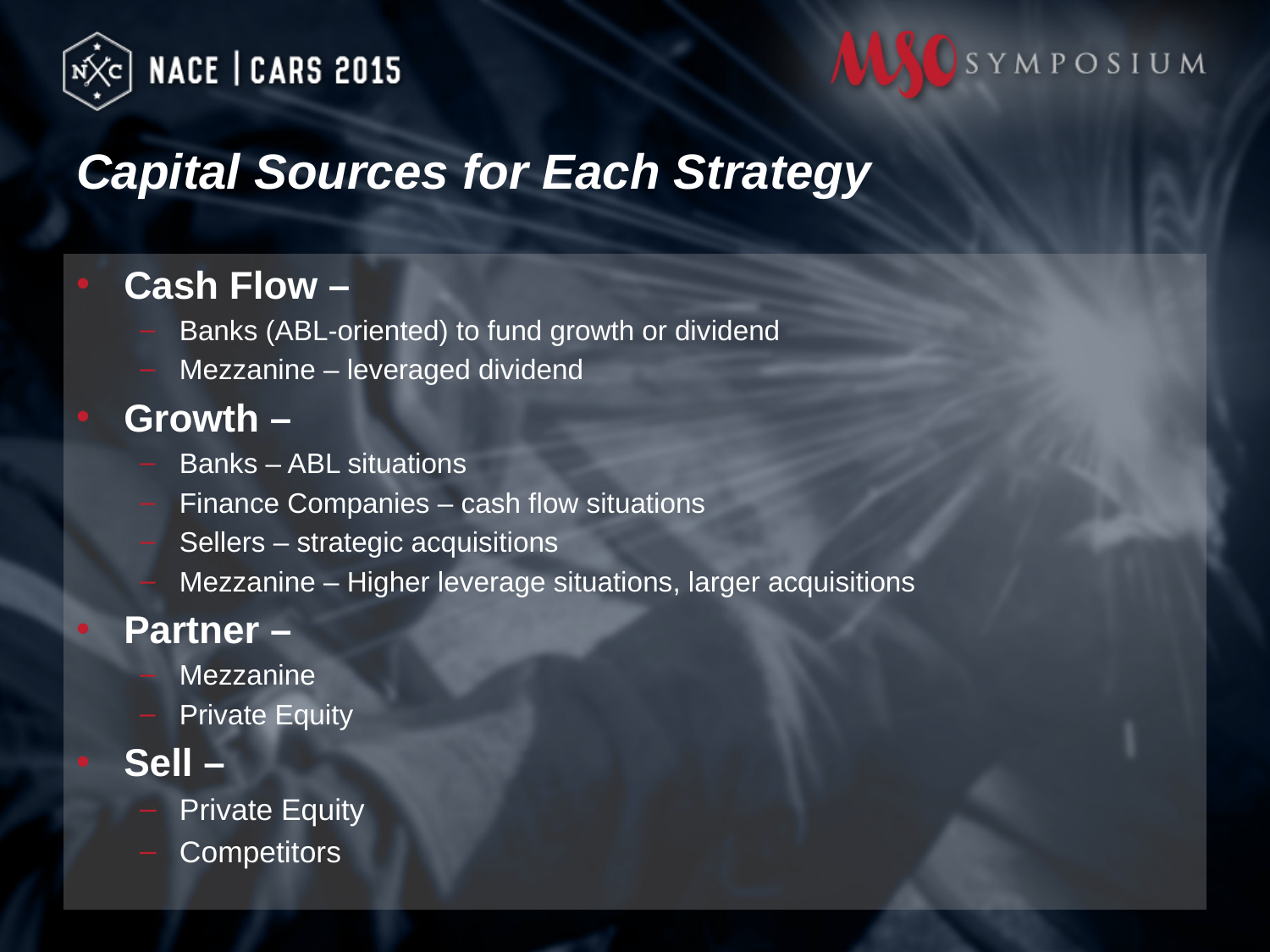

# Capital Sources for Each Strategy
Cash Flow –
Banks (ABL-oriented) to fund growth or dividend
Mezzanine – leveraged dividend
Growth –
Banks – ABL situations
Finance Companies – cash flow situations
Sellers – strategic acquisitions
Mezzanine – Higher leverage situations, larger acquisitions
Partner –
Mezzanine
Private Equity
Sell –
Private Equity
Competitors